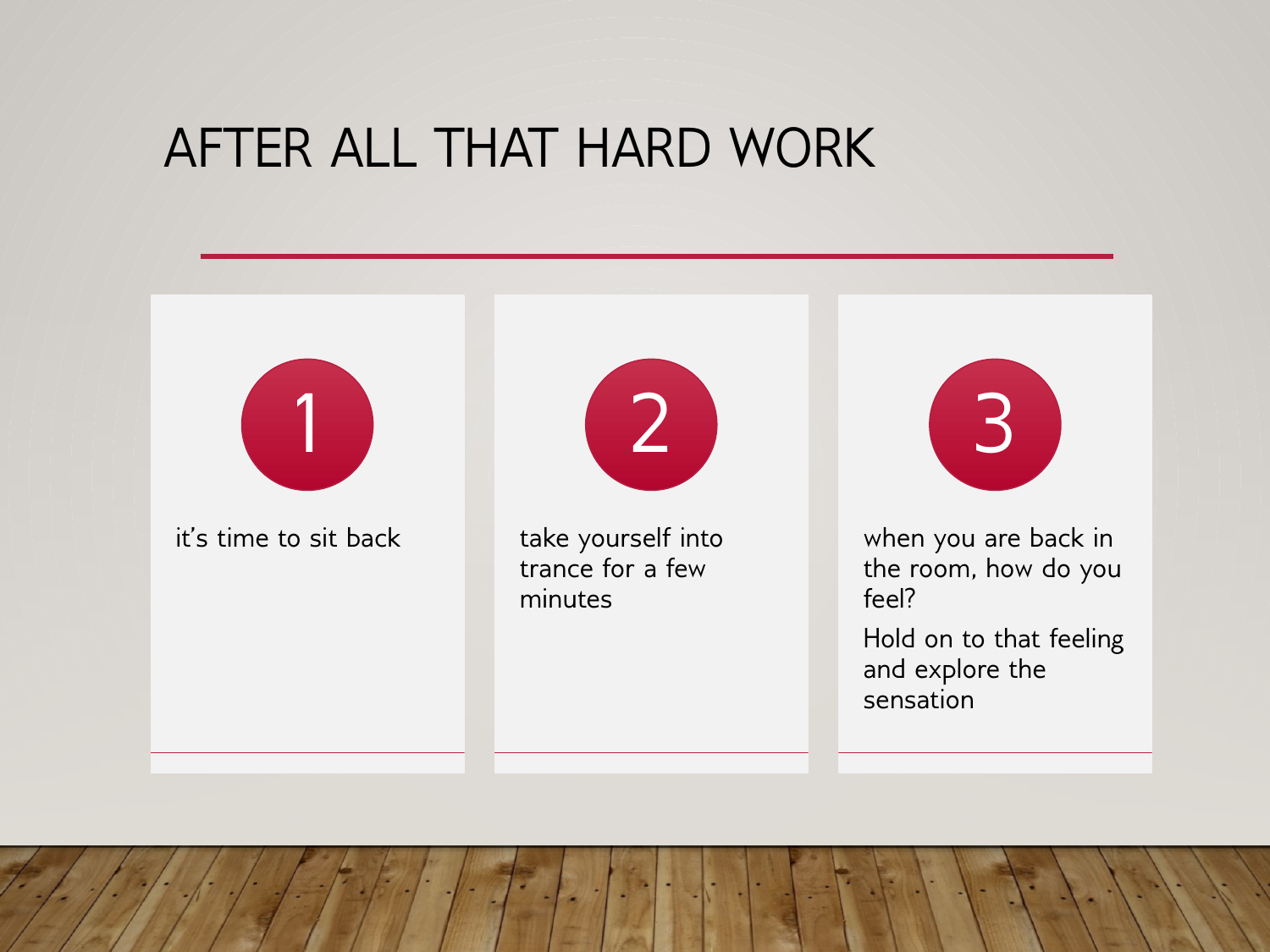

# After all that hard work
it’s time to sit back
1
take yourself into trance for a few minutes
2
when you are back in the room, how do you feel?
Hold on to that feeling and explore the sensation
3